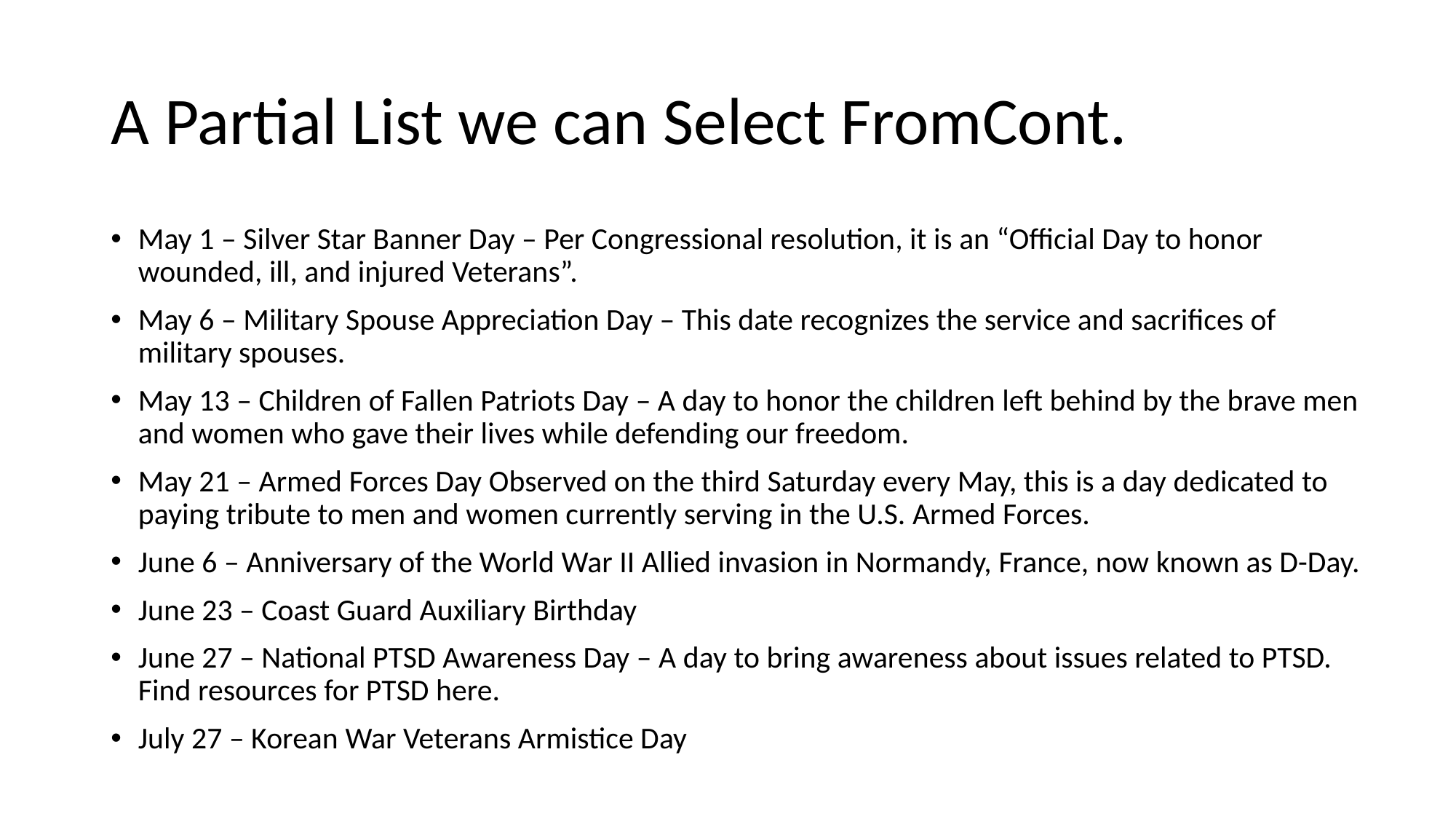

# A Partial List we can Select FromCont.
May 1 – Silver Star Banner Day – Per Congressional resolution, it is an “Official Day to honor wounded, ill, and injured Veterans”.
May 6 – Military Spouse Appreciation Day – This date recognizes the service and sacrifices of military spouses.
May 13 – Children of Fallen Patriots Day – A day to honor the children left behind by the brave men and women who gave their lives while defending our freedom.
May 21 – Armed Forces Day Observed on the third Saturday every May, this is a day dedicated to paying tribute to men and women currently serving in the U.S. Armed Forces.
June 6 – Anniversary of the World War II Allied invasion in Normandy, France, now known as D-Day.
June 23 – Coast Guard Auxiliary Birthday
June 27 – National PTSD Awareness Day – A day to bring awareness about issues related to PTSD. Find resources for PTSD here.
July 27 – Korean War Veterans Armistice Day